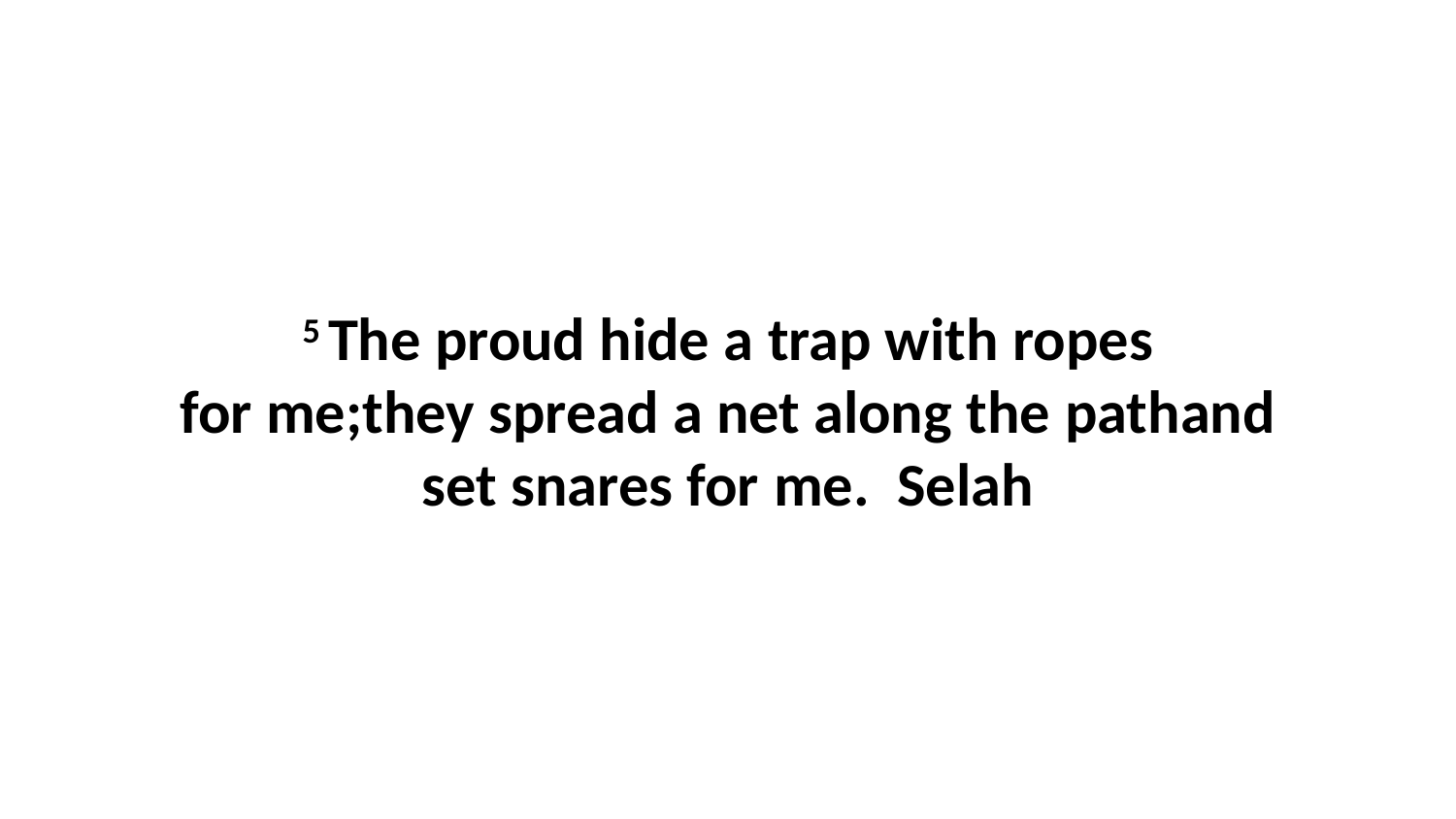

5 The proud hide a trap with ropes for me;they spread a net along the pathand set snares for me.  Selah